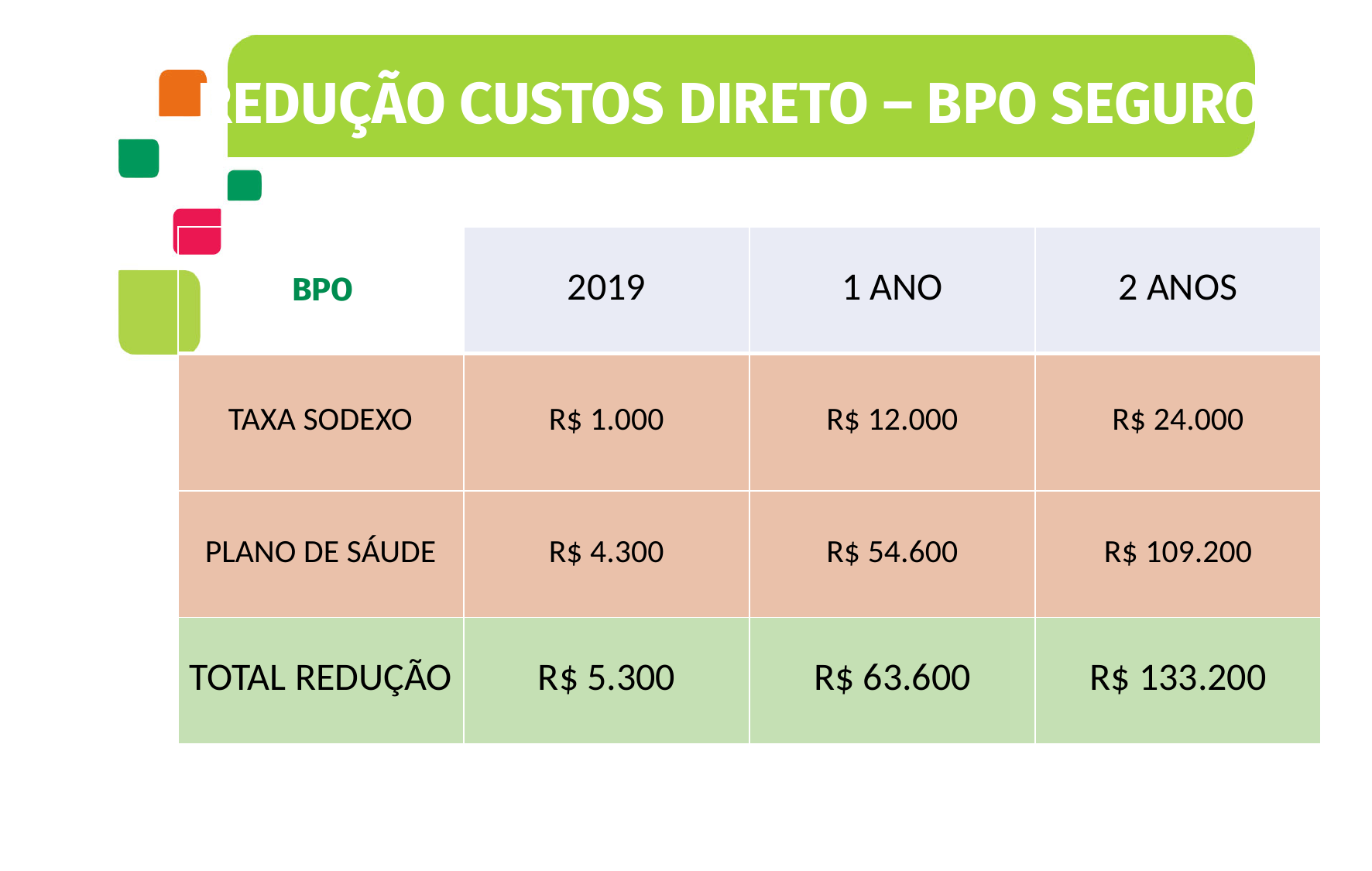

REDUÇÃO CUSTOS direto – BPO SEGUROS
|  | 2019 | 1 ANO | 2 ANOS |
| --- | --- | --- | --- |
| TAXA SODEXO | R$ 1.000 | R$ 12.000 | R$ 24.000 |
| PLANO DE SÁUDE | R$ 4.300 | R$ 54.600 | R$ 109.200 |
| TOTAL REDUÇÃO | R$ 5.300 | R$ 63.600 | R$ 133.200 |
BPO